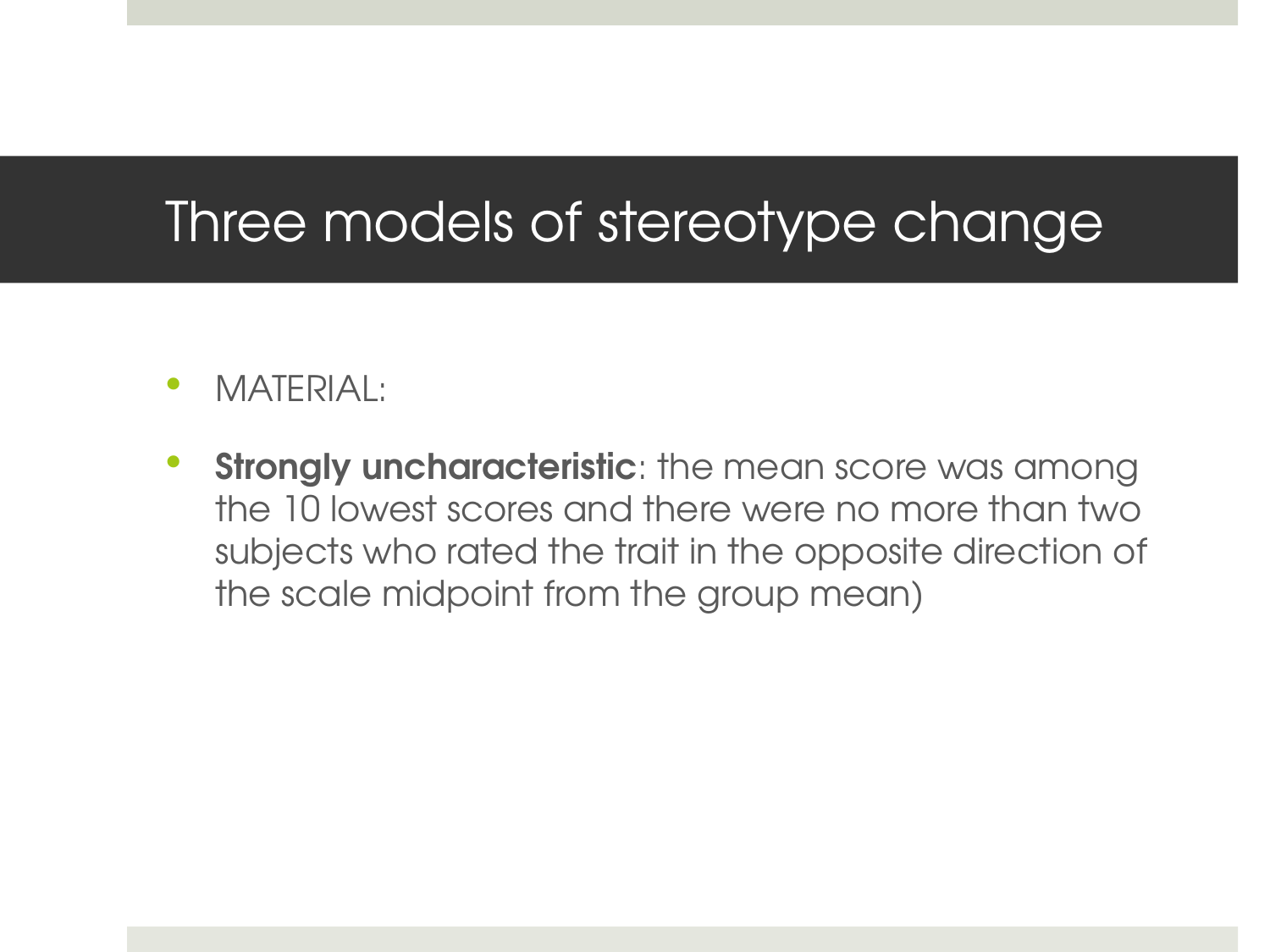

# Three models of stereotype change
MATERIAL:
Strongly uncharacteristic: the mean score was among the 10 lowest scores and there were no more than two subjects who rated the trait in the opposite direction of the scale midpoint from the group mean)